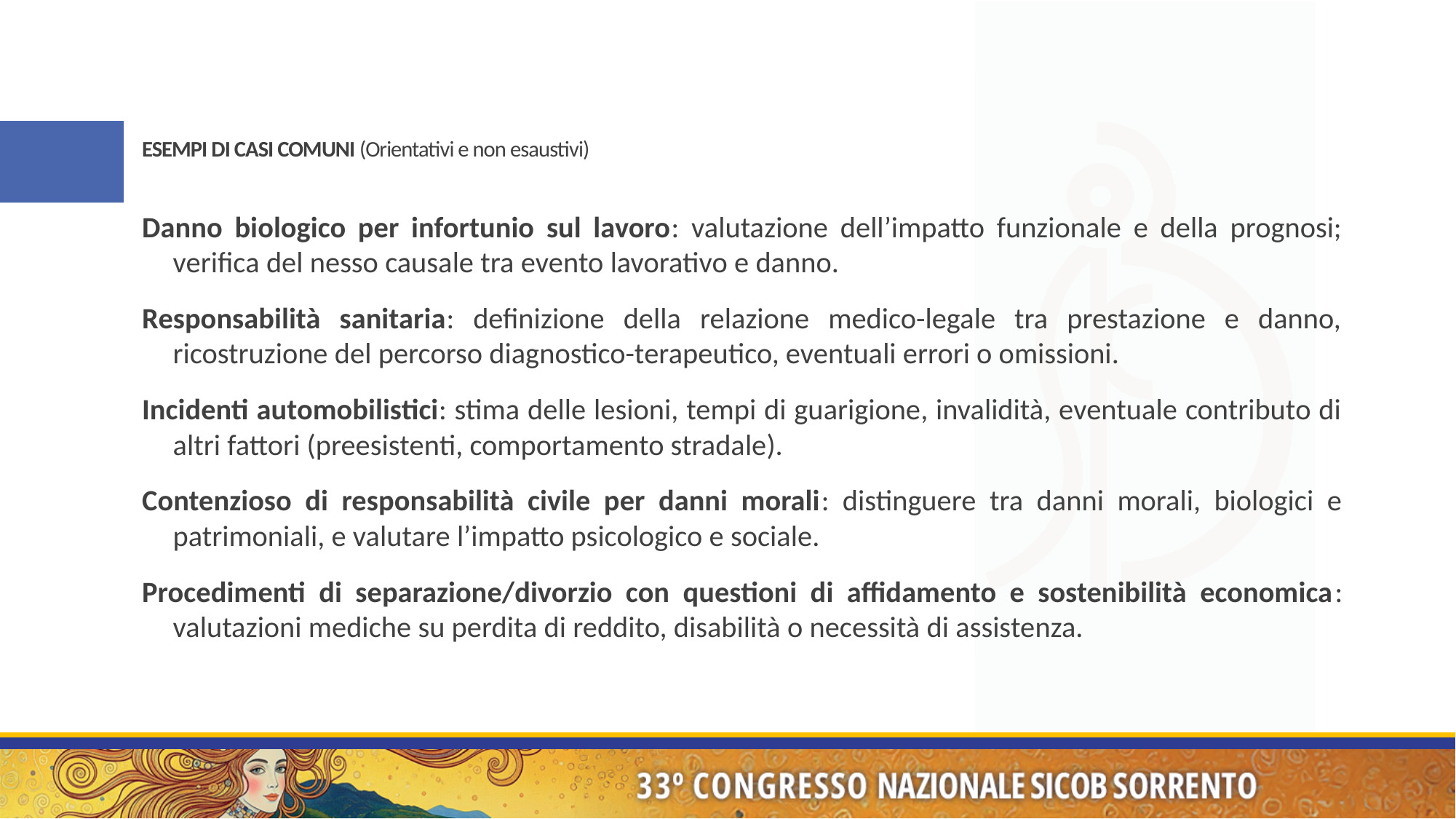

# ESEMPI DI CASI COMUNI (Orientativi e non esaustivi)
Danno biologico per infortunio sul lavoro: valutazione dell’impatto funzionale e della prognosi; verifica del nesso causale tra evento lavorativo e danno.
Responsabilità sanitaria: definizione della relazione medico-legale tra prestazione e danno, ricostruzione del percorso diagnostico-terapeutico, eventuali errori o omissioni.
Incidenti automobilistici: stima delle lesioni, tempi di guarigione, invalidità, eventuale contributo di altri fattori (preesistenti, comportamento stradale).
Contenzioso di responsabilità civile per danni morali: distinguere tra danni morali, biologici e patrimoniali, e valutare l’impatto psicologico e sociale.
Procedimenti di separazione/divorzio con questioni di affidamento e sostenibilità economica: valutazioni mediche su perdita di reddito, disabilità o necessità di assistenza.